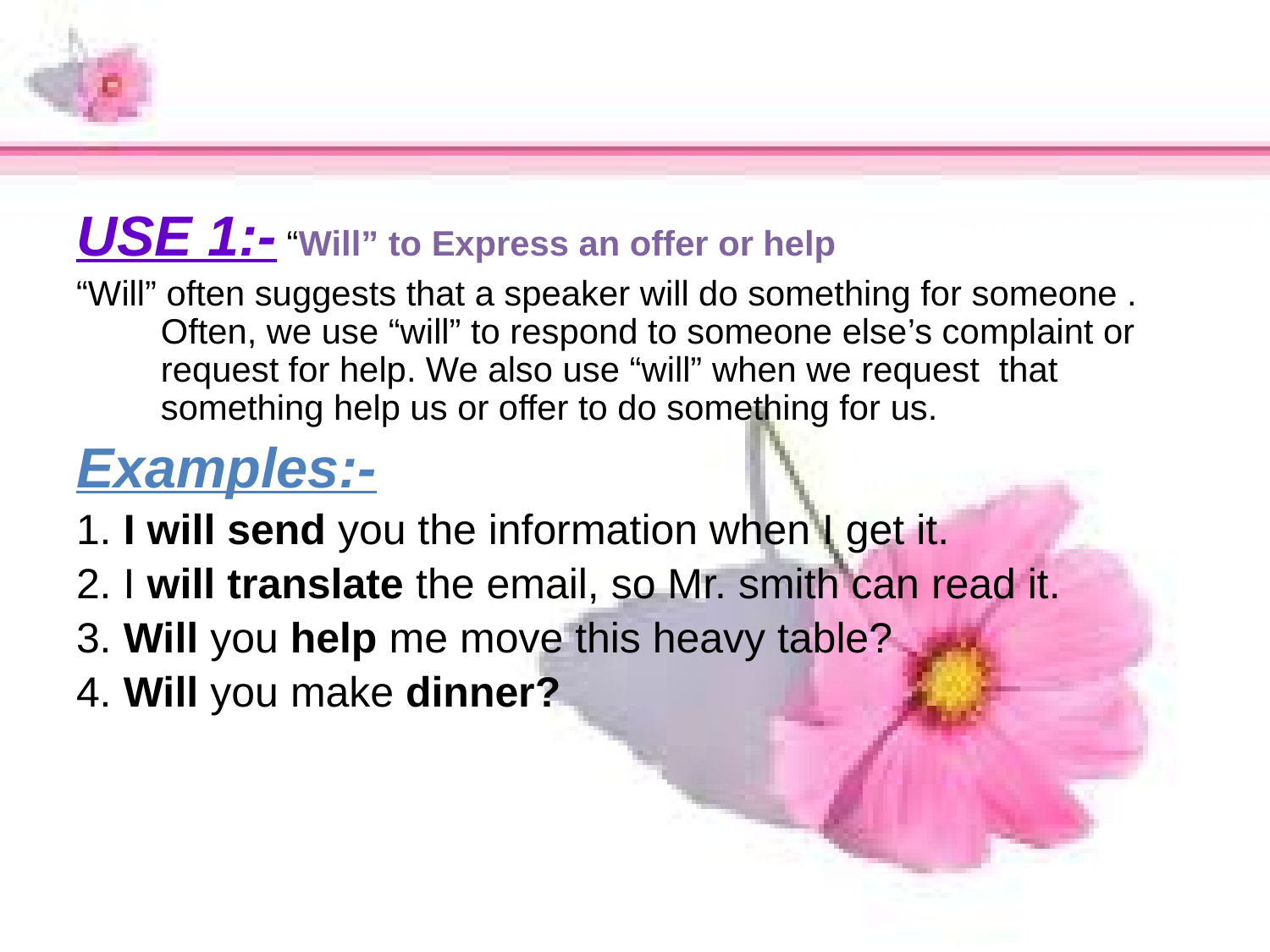

#
USE 1:- “Will” to Express an offer or help
“Will” often suggests that a speaker will do something for someone . Often, we use “will” to respond to someone else’s complaint or request for help. We also use “will” when we request  that something help us or offer to do something for us.
Examples:-
1. I will send you the information when I get it.
2. I will translate the email, so Mr. smith can read it.
3. Will you help me move this heavy table?
4. Will you make dinner?